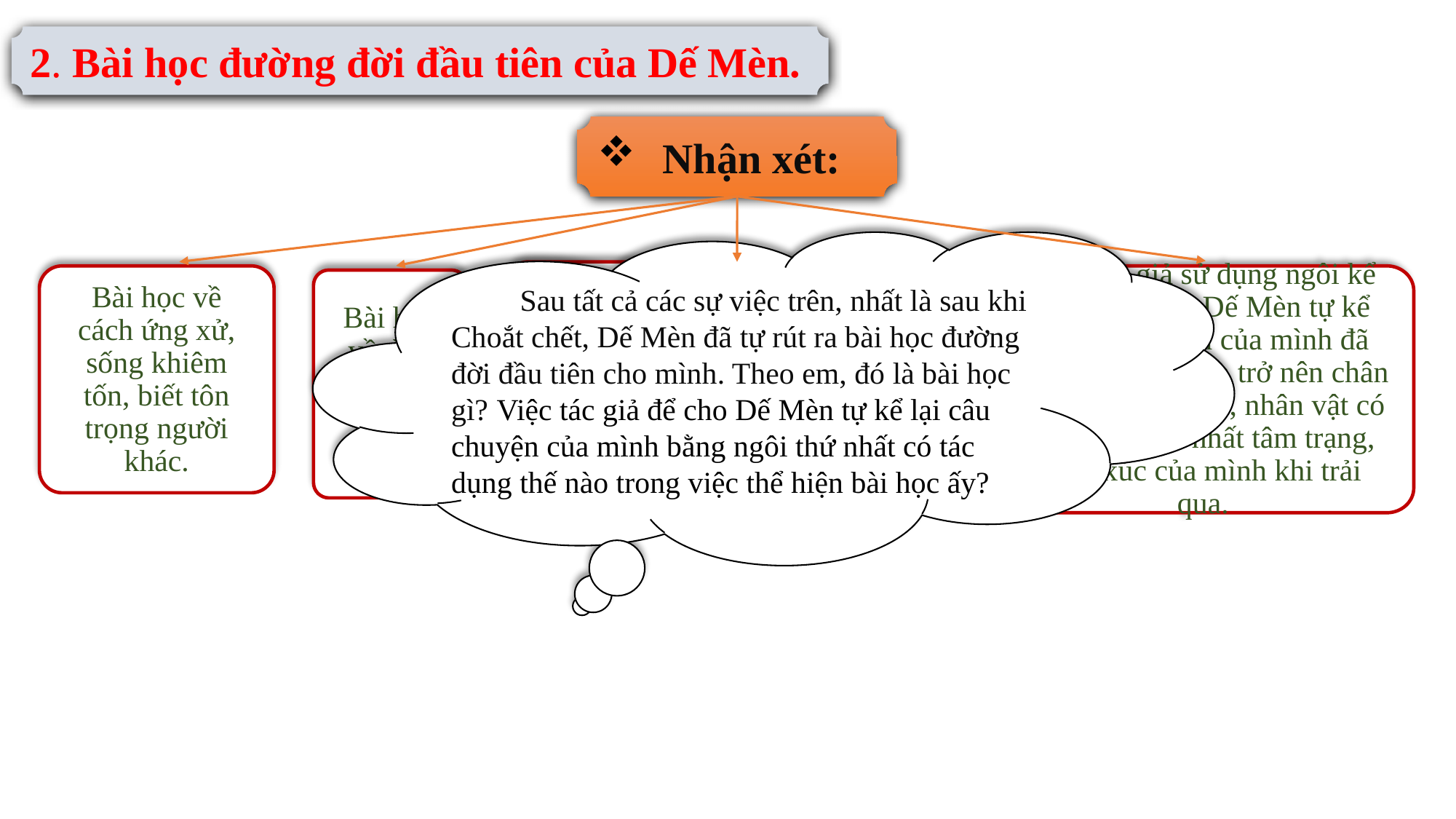

2. Bài học đường đời đầu tiên của Dế Mèn.
 Nhận xét:
         Sau tất cả các sự việc trên, nhất là sau khi Choắt chết, Dế Mèn đã tự rút ra bài học đường đời đầu tiên cho mình. Theo em, đó là bài học gì? Việc tác giả để cho Dế Mèn tự kể lại câu chuyện của mình bằng ngôi thứ nhất có tác dụng thế nào trong việc thể hiện bài học ấy?
Bài học đường đời đầu tiên mà Dế Mèn rút ra sau cái chết của Dế Choắt: Thói ngông cuồng của mình, trêu đùa, khinh thường người khác, thoả mãn niềm vui cho mình đã gây ra hậu quả khôn lường, phải ân hận suốt đời.
Bài học về cách ứng xử, sống khiêm tốn, biết tôn trọng người khác.
Việc tác giả sử dụng ngôi kể thứ nhất, cho Dế Mèn tự kể lại câu chuyện của mình đã khiến câu chuyện trở nên chân thực, khách quan, nhân vật có thể bộc lộ rõ nhất tâm trạng, cảm xúc của mình khi trải qua.
Bài học về tình thân ái, chan hòa.